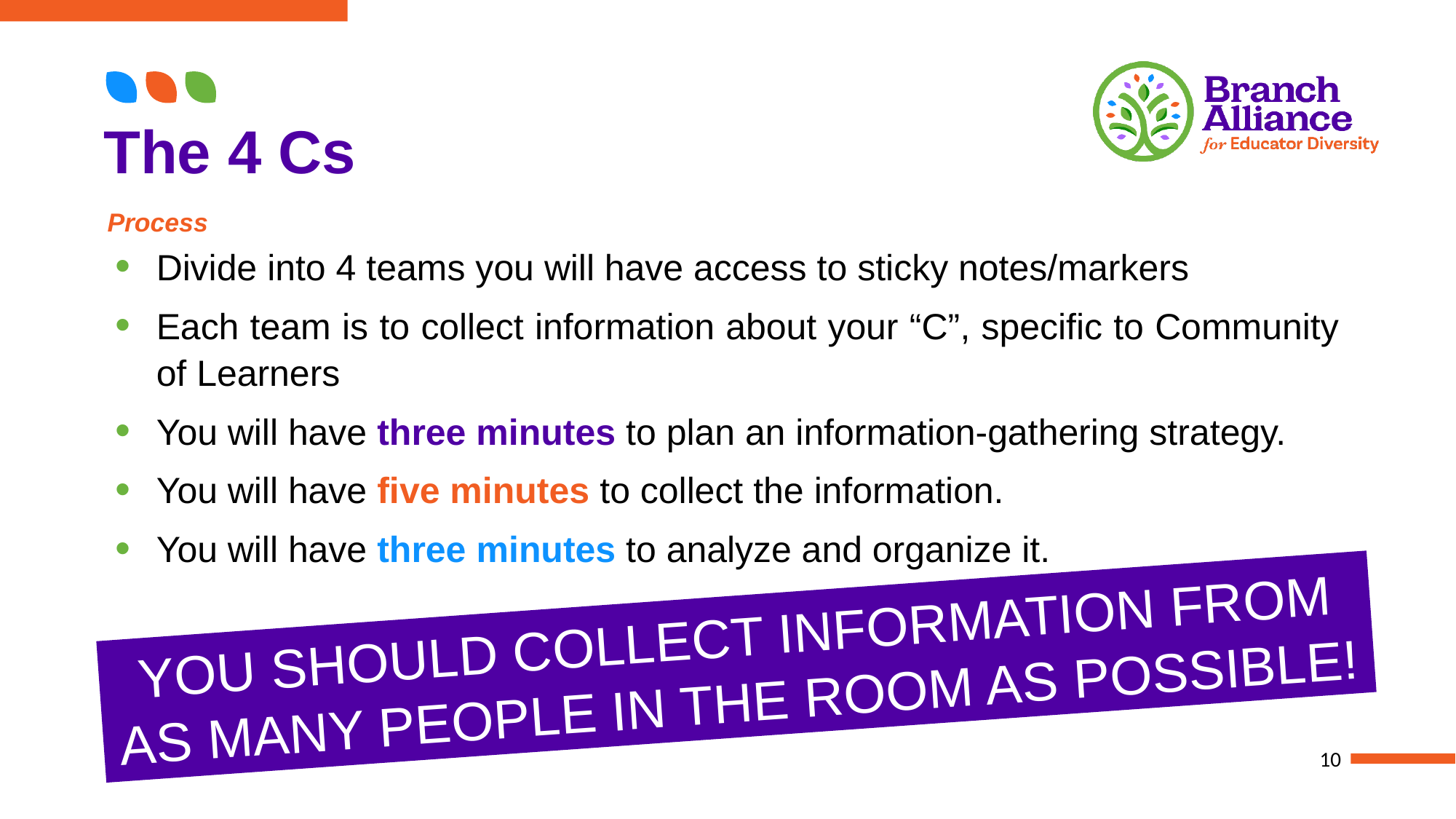

# The 4 Cs
Process
Divide into 4 teams you will have access to sticky notes/markers
Each team is to collect information about your “C”, specific to Community of Learners
You will have three minutes to plan an information-gathering strategy.
You will have five minutes to collect the information.
You will have three minutes to analyze and organize it.
YOU SHOULD COLLECT INFORMATION FROM AS MANY PEOPLE IN THE ROOM AS POSSIBLE!